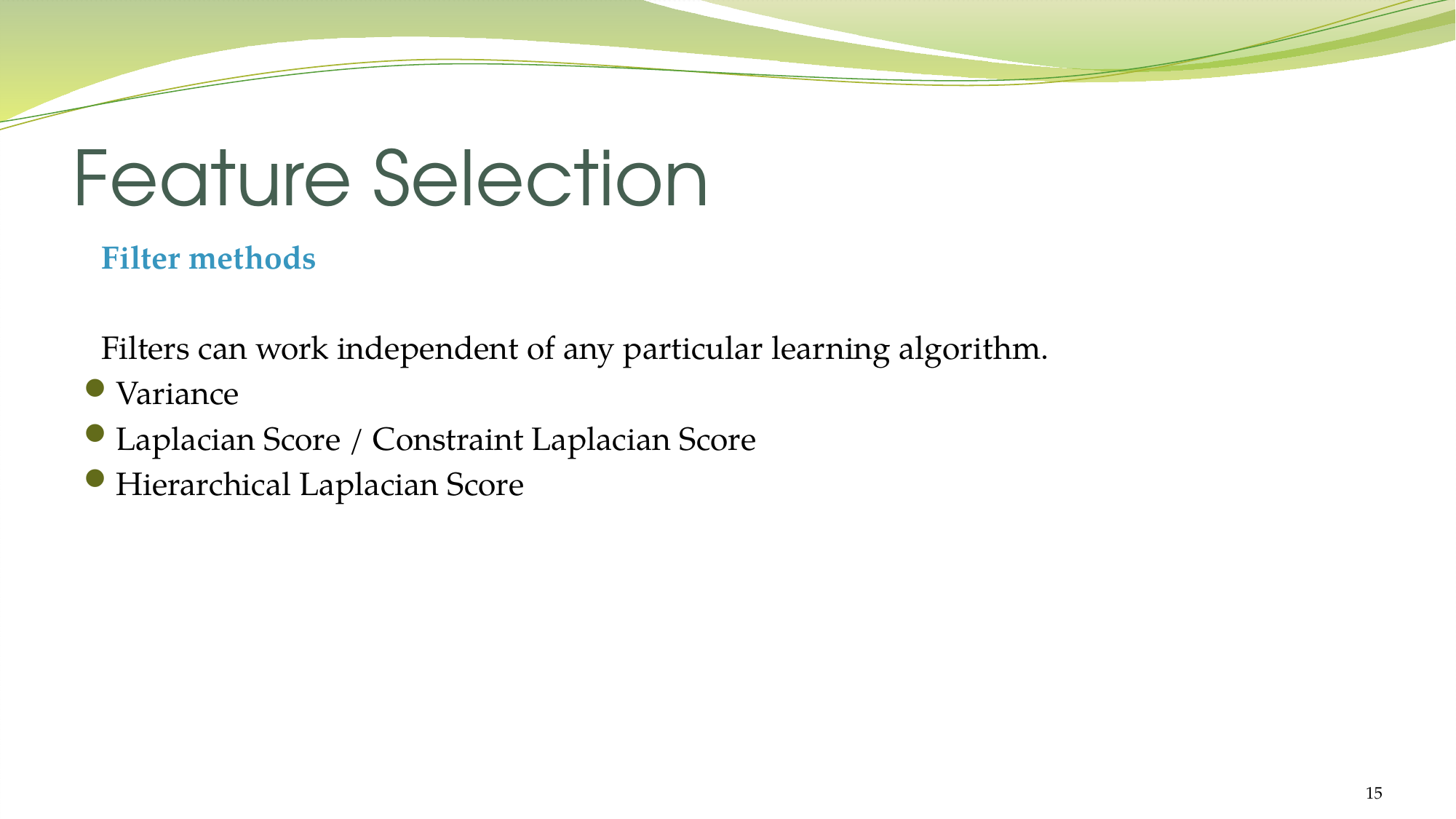

# Feature Selection
Filter methods

Filters can work independent of any particular learning algorithm.
Variance
Laplacian Score / Constraint Laplacian Score
Hierarchical Laplacian Score
15